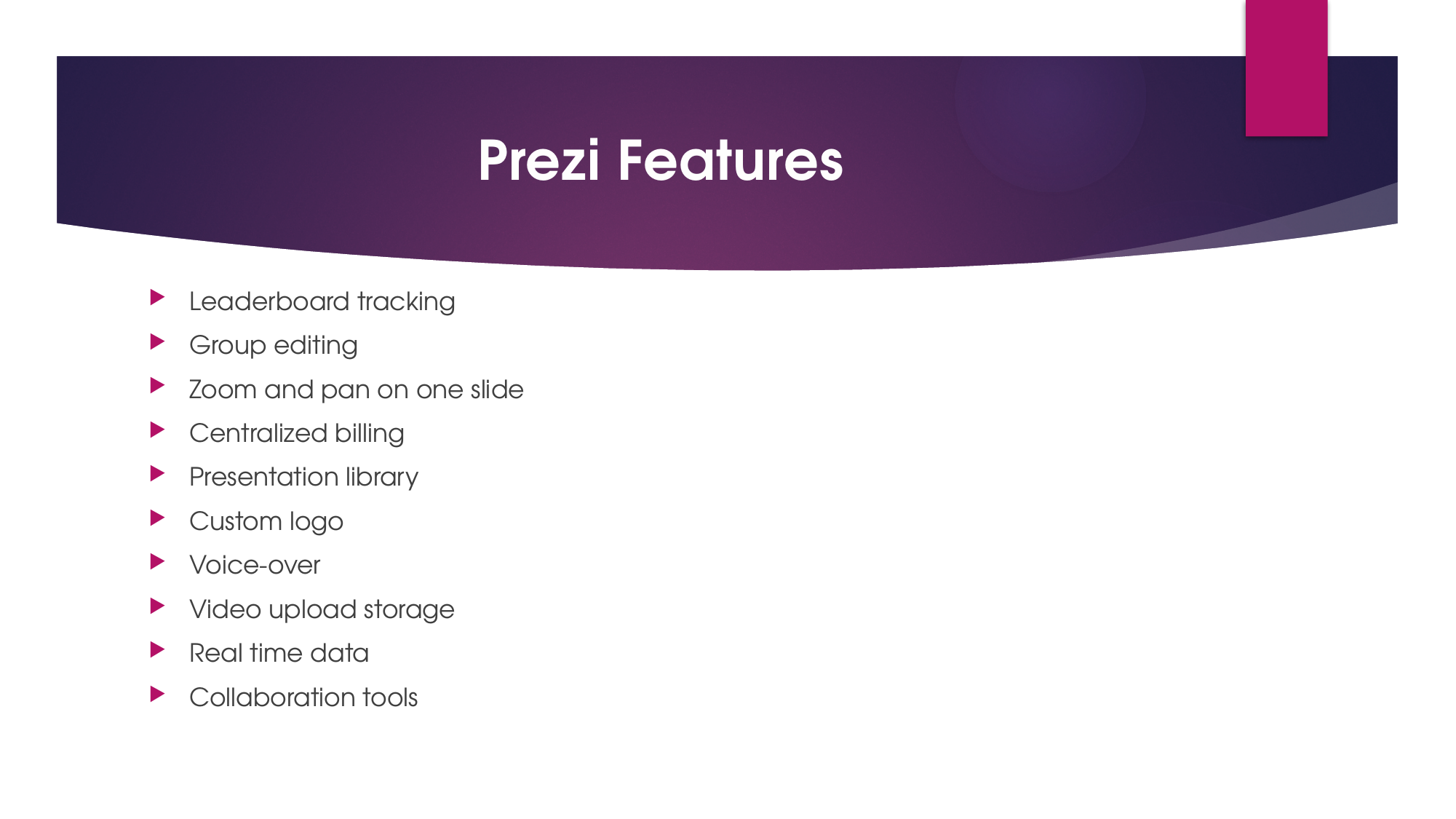

# Prezi Features
Leaderboard tracking
Group editing
Zoom and pan on one slide
Centralized billing
Presentation library
Custom logo
Voice-over
Video upload storage
Real time data
Collaboration tools